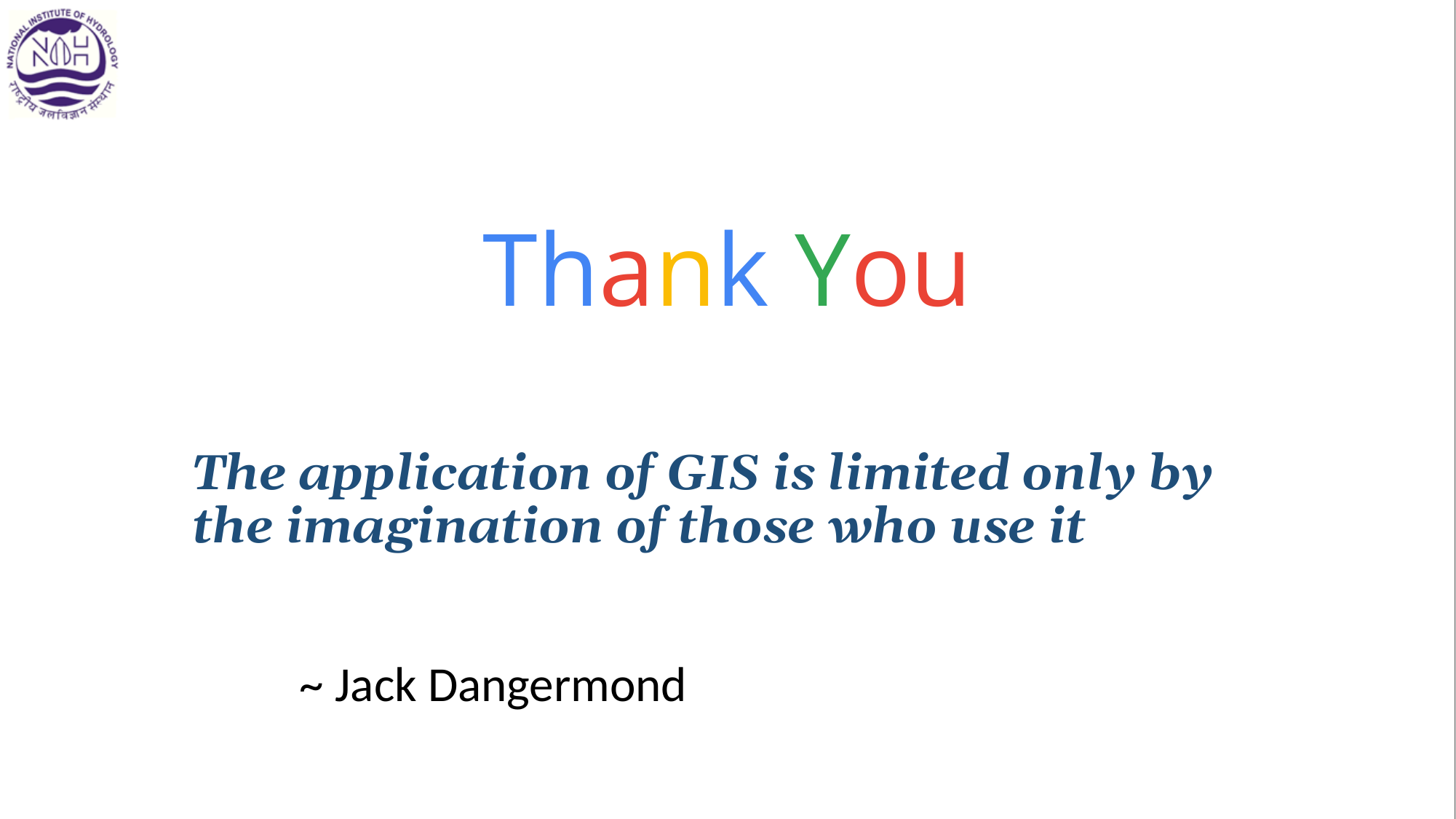

Thank You
# The application of GIS is limited only by the imagination of those who use it ~ Jack Dangermond